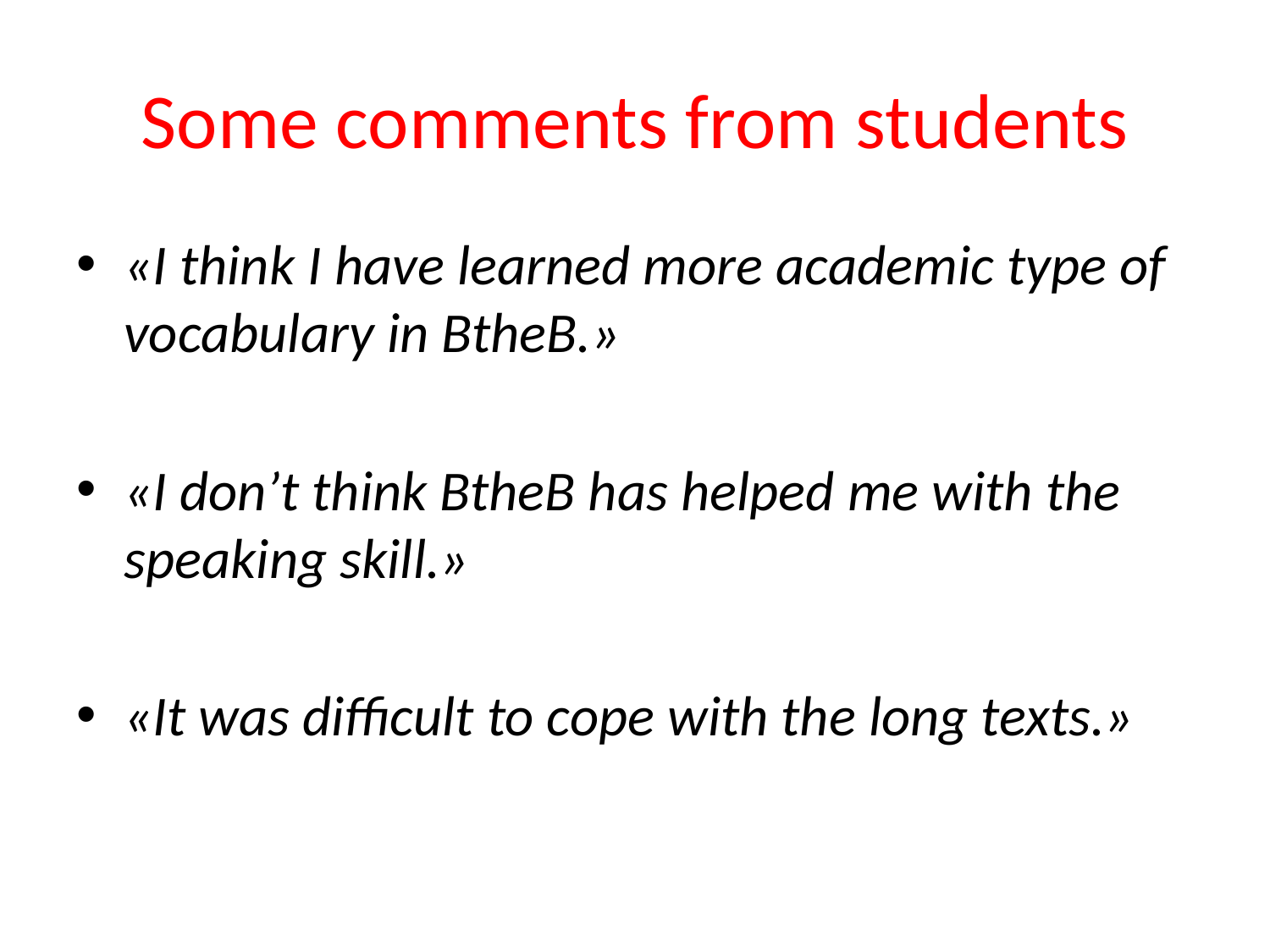

# Some comments from students
«I think I have learned more academic type of vocabulary in BtheB.»

«I don’t think BtheB has helped me with the speaking skill.»

«It was difficult to cope with the long texts.»